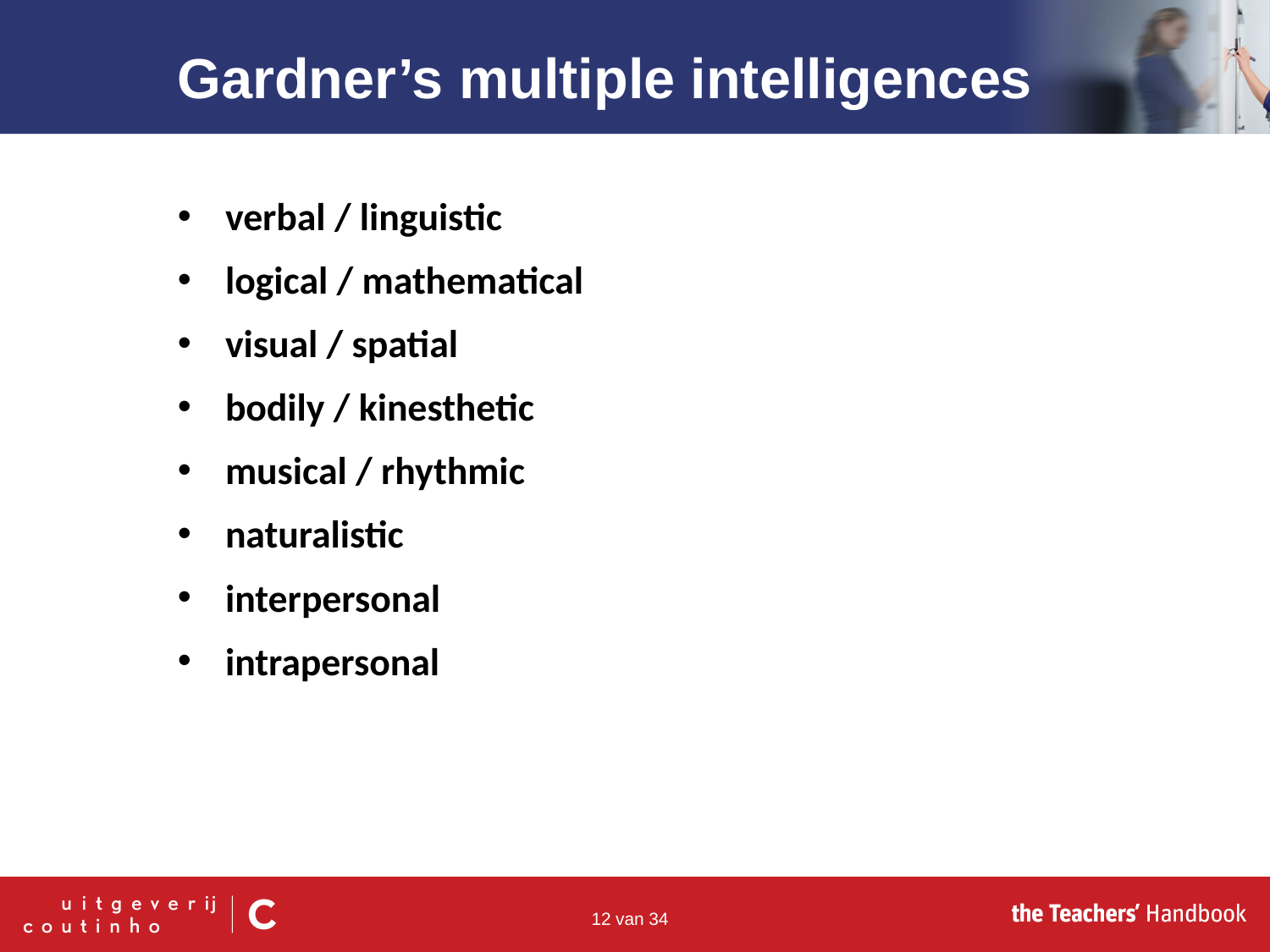

Gardner’s multiple intelligences
verbal / linguistic
logical / mathematical
visual / spatial
bodily / kinesthetic
musical / rhythmic
naturalistic
interpersonal
intrapersonal